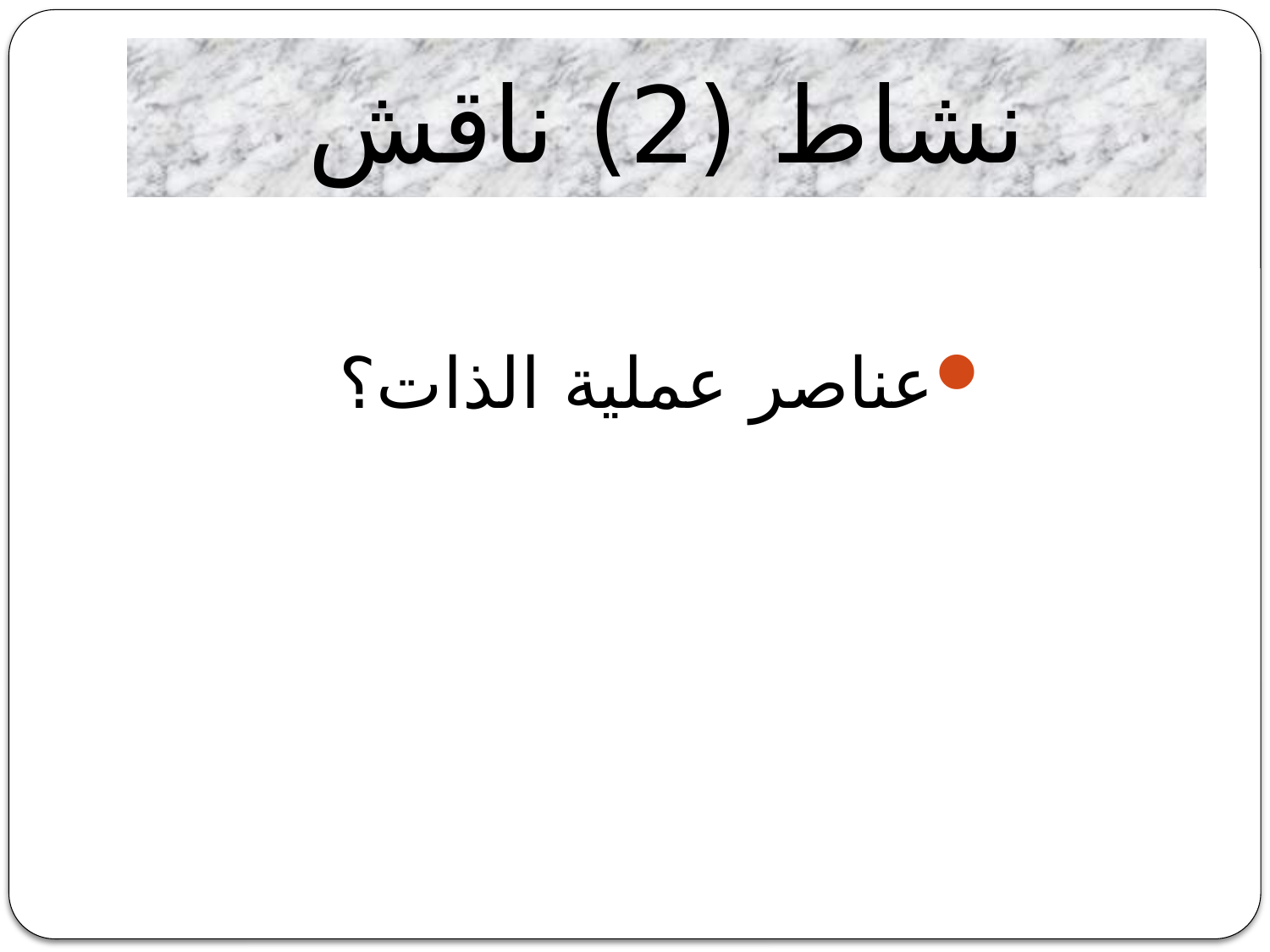

# نشاط (2) ناقش

عناصر عملية الذات؟